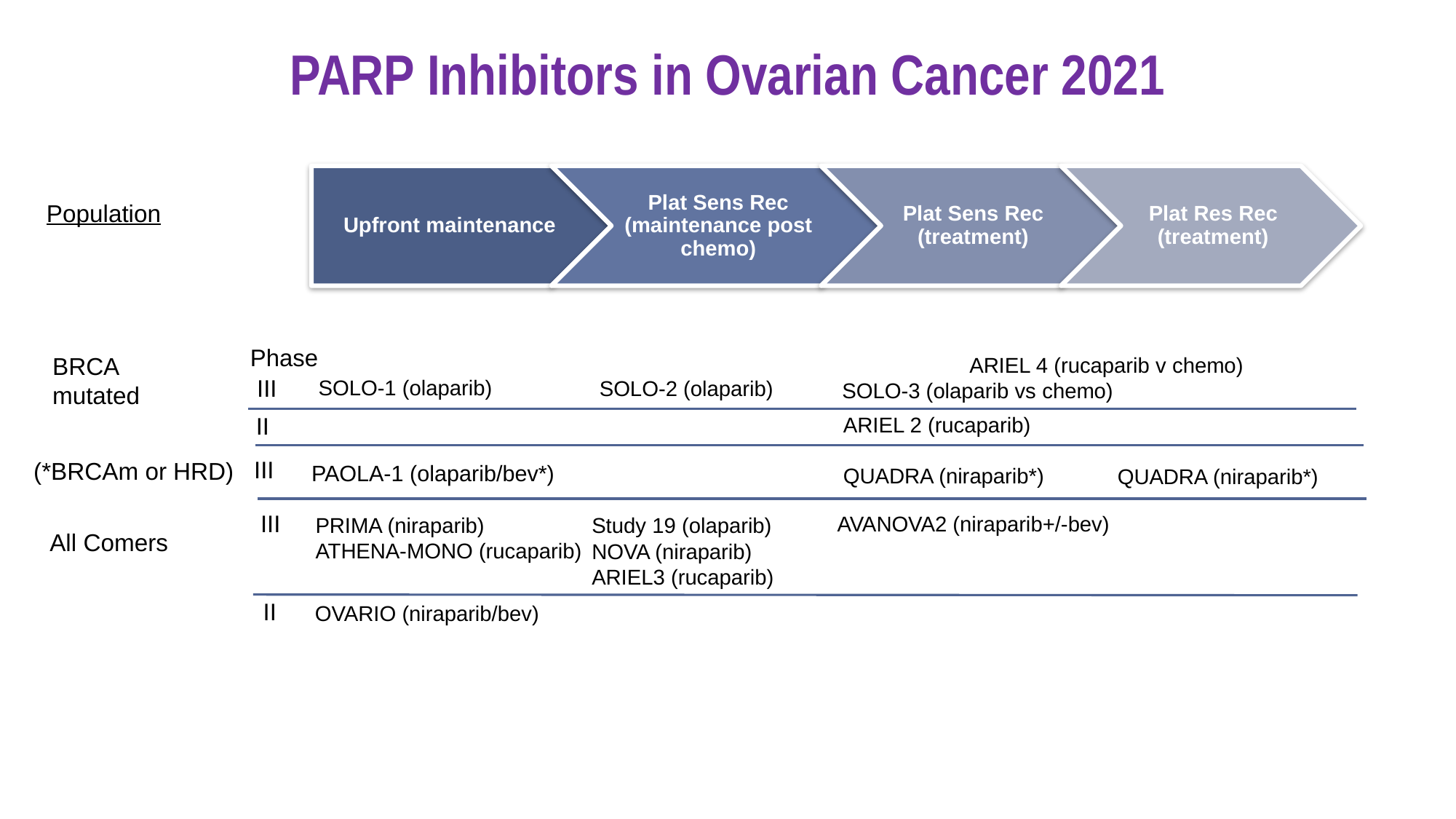

# PARP Inhibitors in Ovarian Cancer 2021
Upfront maintenance
Plat Sens Rec (maintenance post chemo)
Plat Sens Rec (treatment)
Plat Res Rec (treatment)
Population
Phase
BRCA
mutated
	   ARIEL 4 (rucaparib v chemo)
SOLO-3 (olaparib vs chemo)
III
SOLO-1 (olaparib)
SOLO-2 (olaparib)
ARIEL 2 (rucaparib)

QUADRA (niraparib*)
II

QUADRA (niraparib*)
III
(*BRCAm or HRD)
PAOLA-1 (olaparib/bev*)
III
AVANOVA2 (niraparib+/-bev)

PRIMA (niraparib)
ATHENA-MONO (rucaparib)
Study 19 (olaparib)
NOVA (niraparib)
ARIEL3 (rucaparib)
All Comers
II
OVARIO (niraparib/bev)